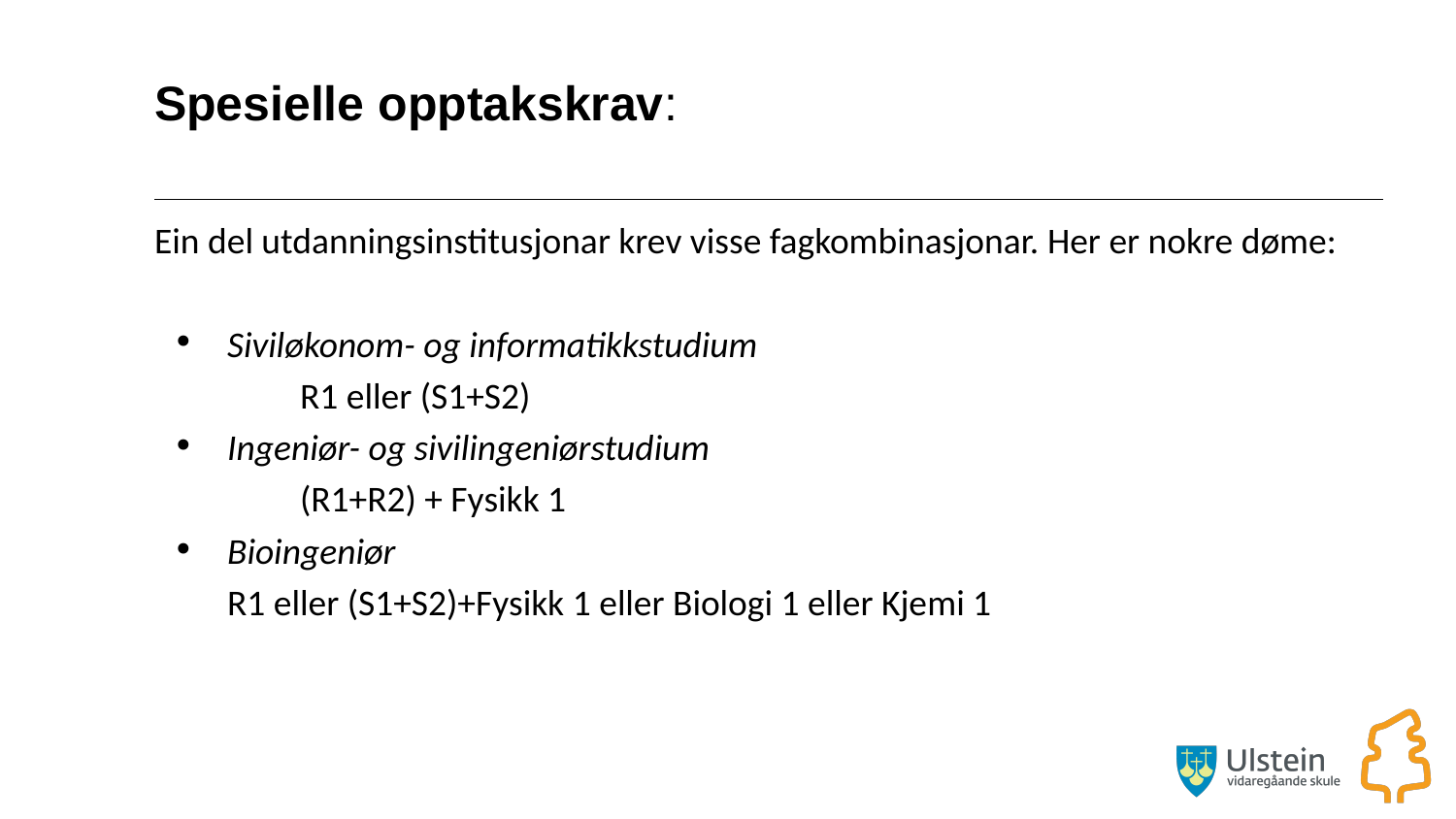

# Spesielle opptakskrav:
Ein del utdanningsinstitusjonar krev visse fagkombinasjonar. Her er nokre døme:

Siviløkonom- og informatikkstudium
    	R1 eller (S1+S2)
Ingeniør- og sivilingeniørstudium
   	(R1+R2) + Fysikk 1
Bioingeniør
R1 eller (S1+S2)+Fysikk 1 eller Biologi 1 eller Kjemi 1